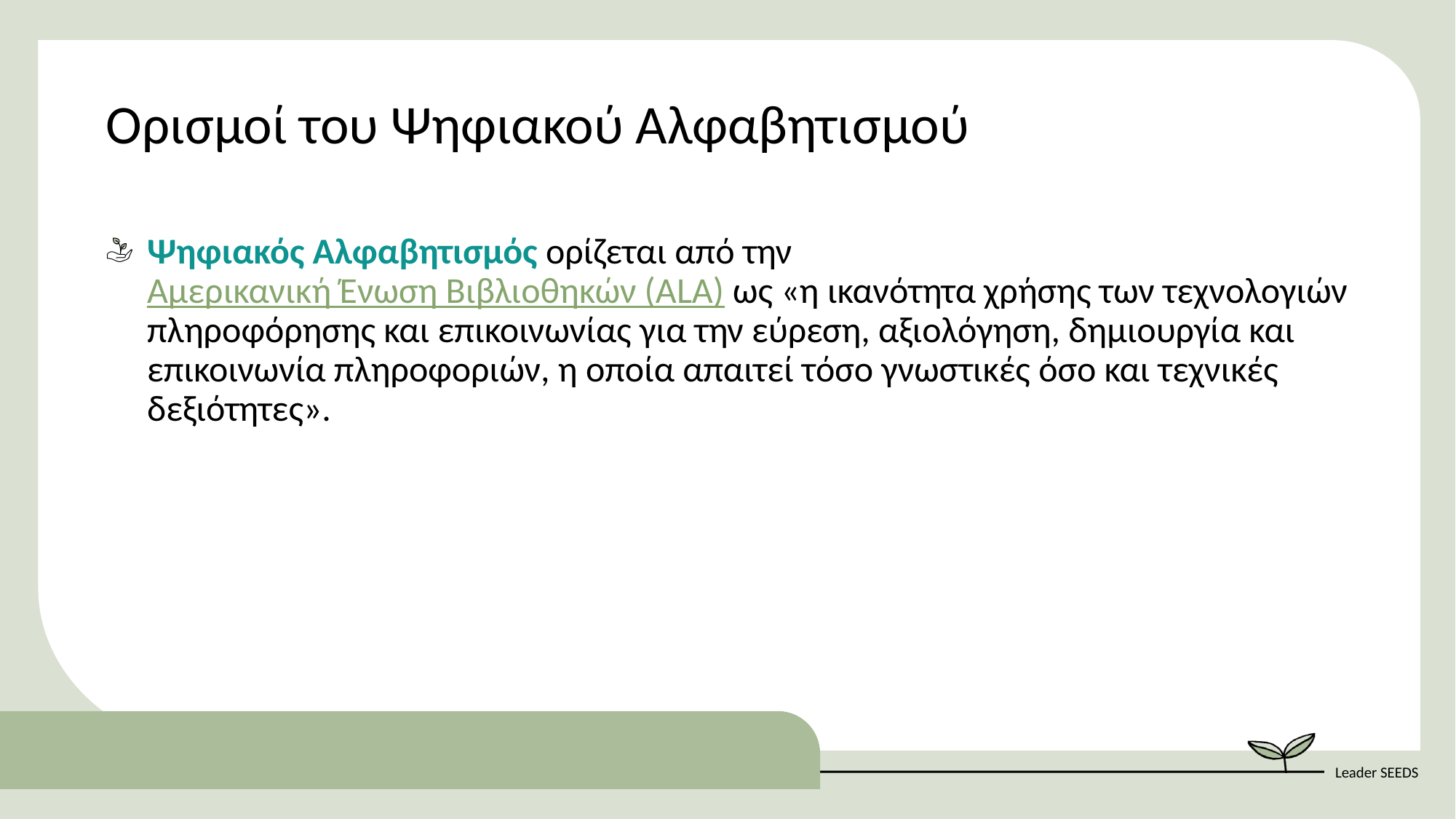

Ορισμοί του Ψηφιακού Αλφαβητισμού
Ψηφιακός Αλφαβητισμός ορίζεται από την Αμερικανική Ένωση Βιβλιοθηκών (ALA) ως «η ικανότητα χρήσης των τεχνολογιών πληροφόρησης και επικοινωνίας για την εύρεση, αξιολόγηση, δημιουργία και επικοινωνία πληροφοριών, η οποία απαιτεί τόσο γνωστικές όσο και τεχνικές δεξιότητες».